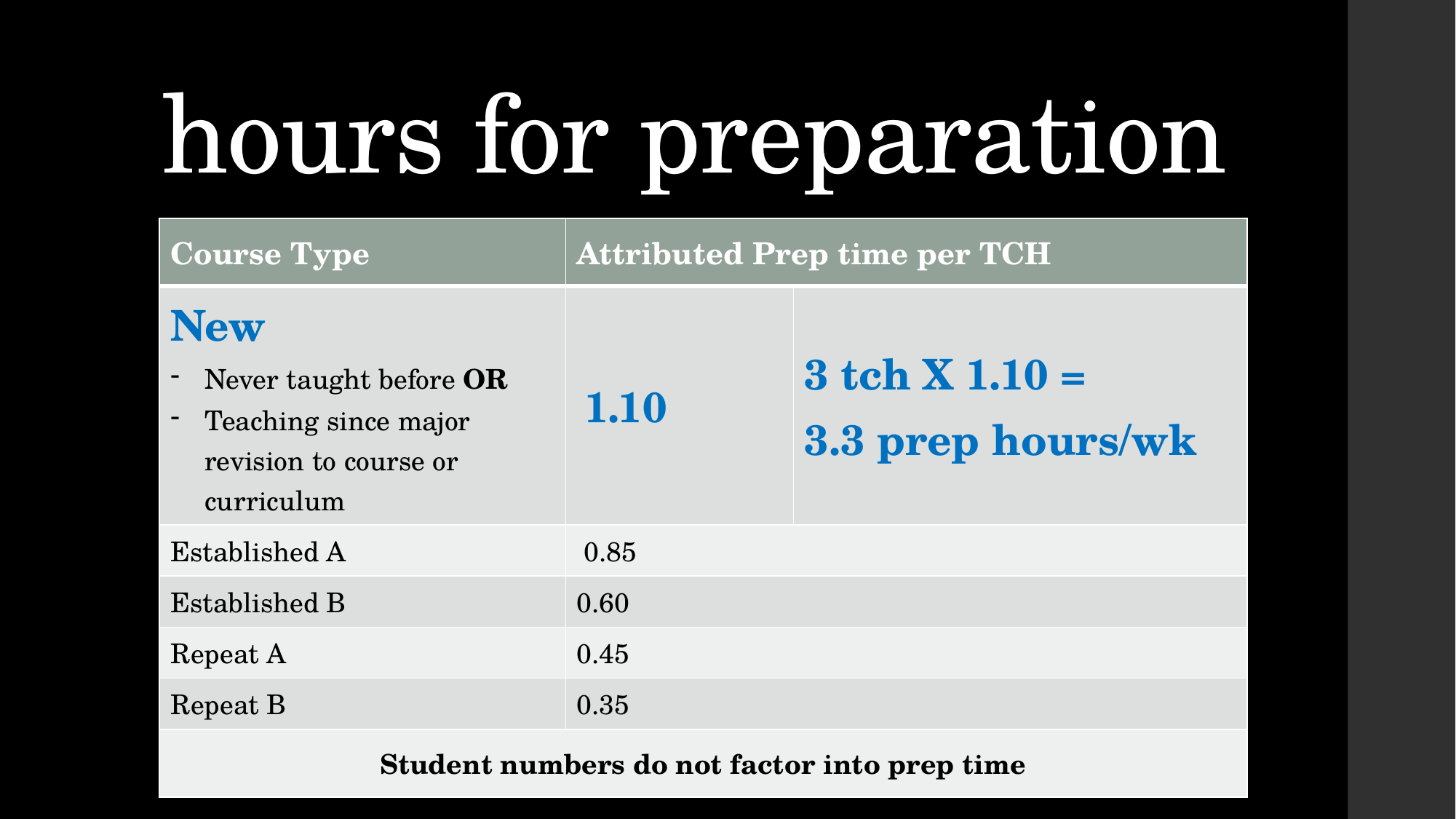

# hours for preparation

| Course Type | Attributed Prep time per TCH |  |
| --- | --- | --- |
| New Never taught before OR Teaching since major revision to course or curriculum | 1.10 | 3 tch X 1.10 = 3.3 prep hours/wk |
| Established A | 0.85 |  |
| Established B | 0.60 |  |
| Repeat A | 0.45 |  |
| Repeat B | 0.35 |  |
| Student numbers do not factor into prep time |  |  |